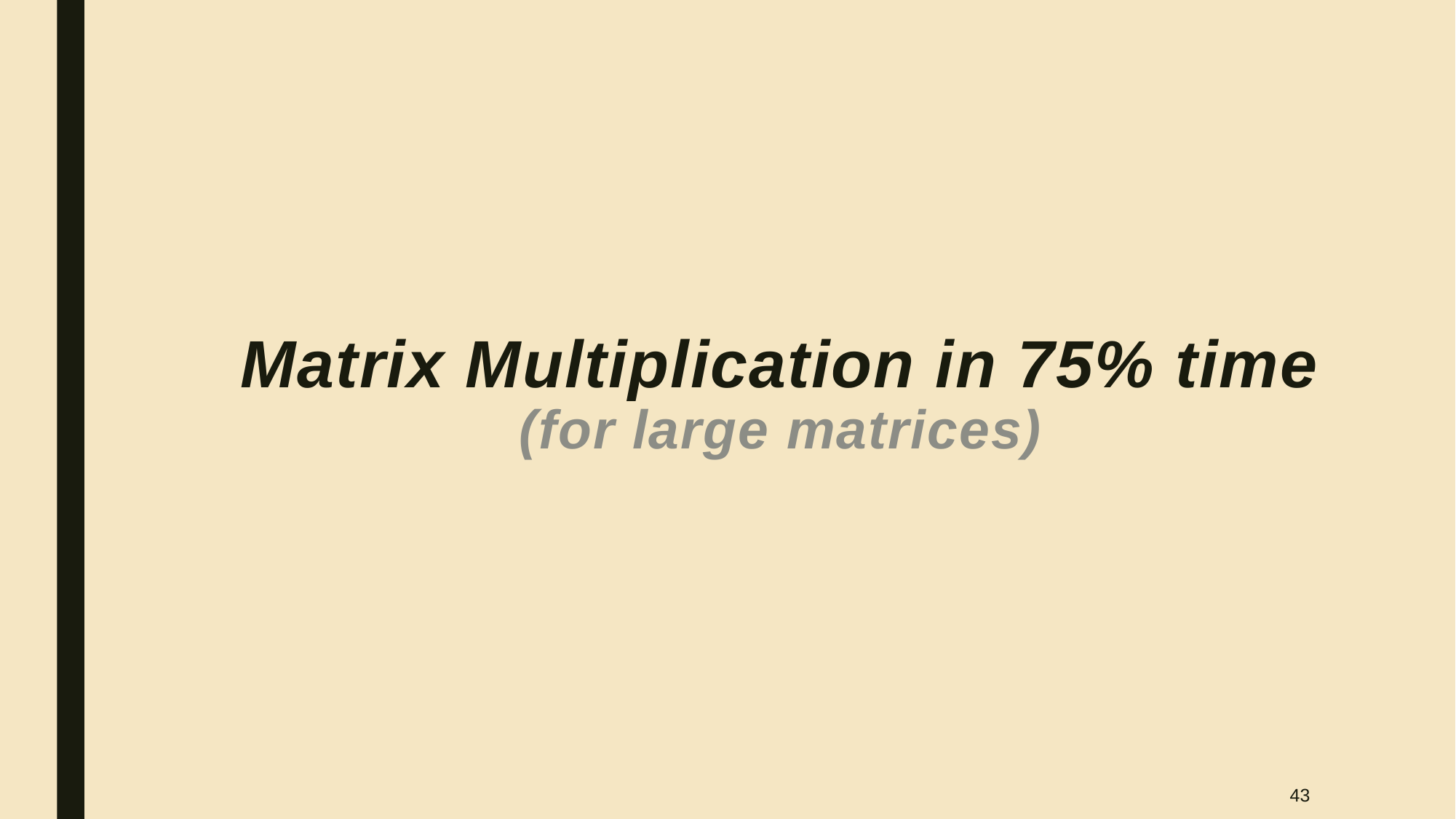

# Matrix Multiplication in 75% time (for large matrices)
43